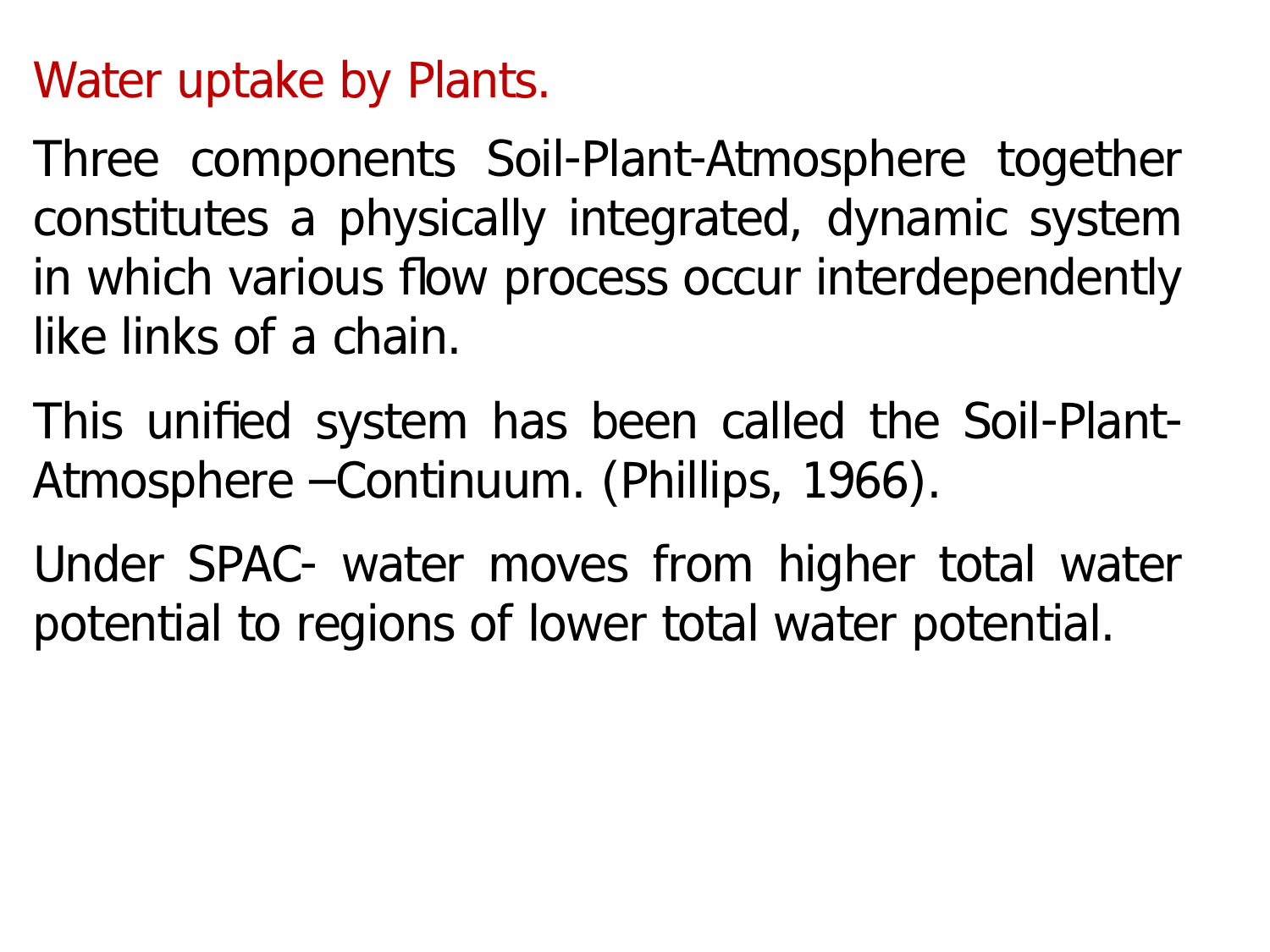

Water uptake by Plants.

Three components Soil-Plant-Atmosphere together constitutes a physically integrated, dynamic system in which various flow process occur interdependently like links of a chain.

This unified system has been called the Soil-Plant-Atmosphere –Continuum. (Phillips, 1966).

Under SPAC- water moves from higher total water potential to regions of lower total water potential.